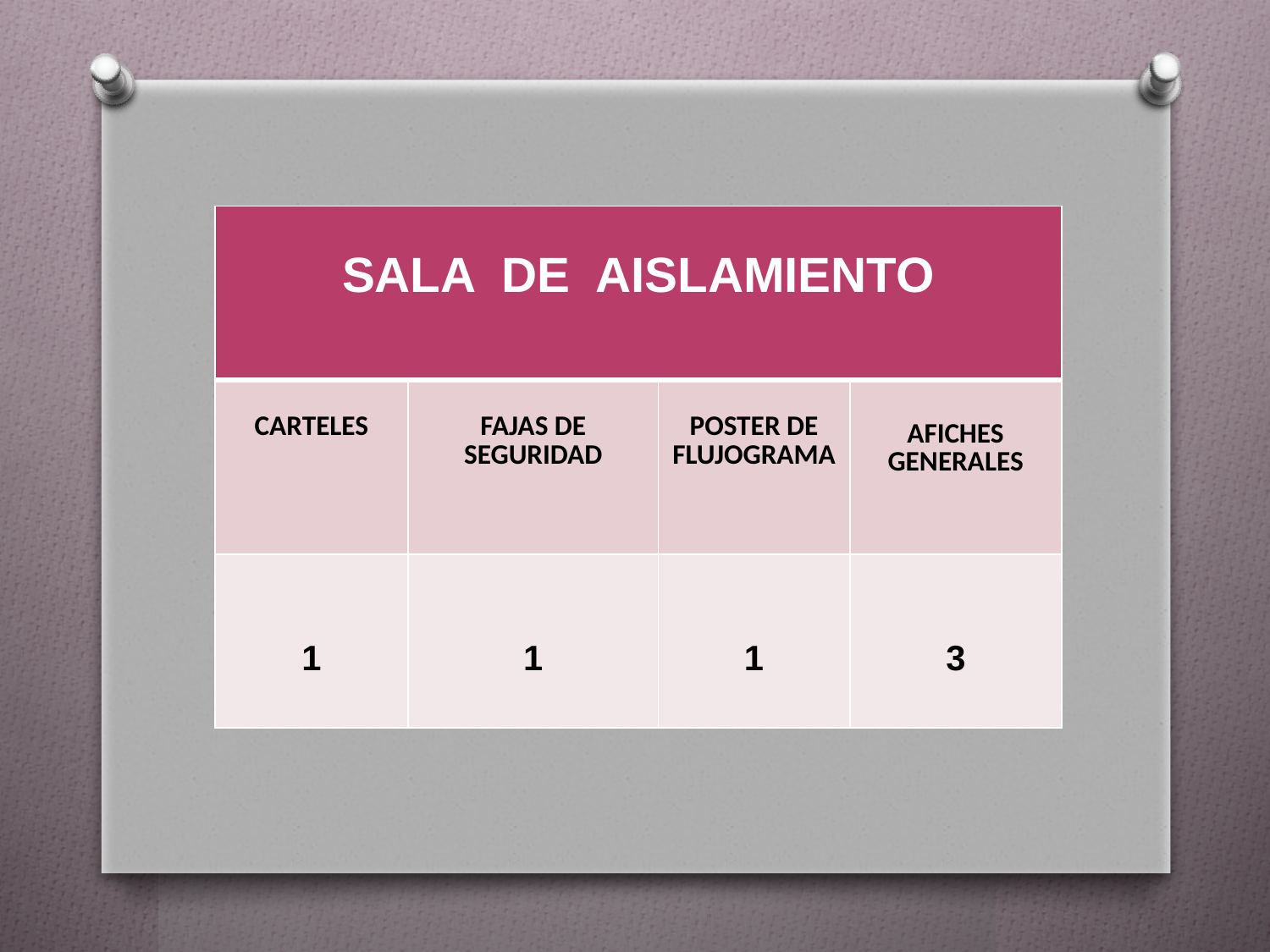

| SALA DE AISLAMIENTO |  |  |  |
| --- | --- | --- | --- |
| CARTELES | FAJAS DE SEGURIDAD | POSTER DE FLUJOGRAMA | AFICHES GENERALES |
| 1 | 1 | 1 | 3 |